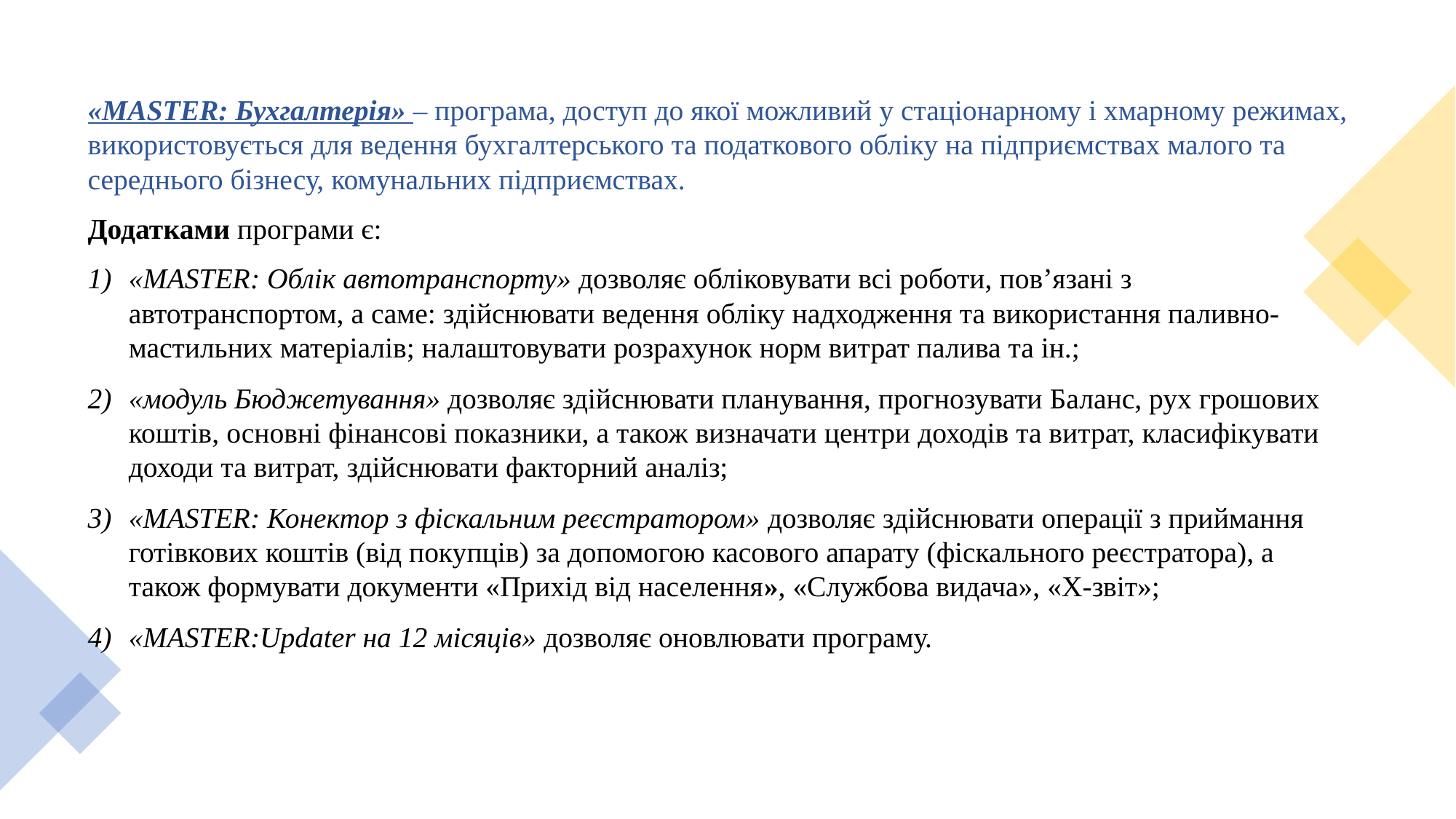

«MASTER: Бухгалтерія» – програма, доступ до якої можливий у стаціонарному і хмарному режимах, використовується для ведення бухгалтерського та податкового обліку на підприємствах малого та середнього бізнесу, комунальних підприємствах.
Додатками програми є:
«MASTER: Облік автотранспорту» дозволяє обліковувати всі роботи, пов’язані з автотранспортом, а саме: здійснювати ведення обліку надходження та використання паливно-мастильних матеріалів; налаштовувати розрахунок норм витрат палива та ін.;
«модуль Бюджетування» дозволяє здійснювати планування, прогнозувати Баланс, рух грошових коштів, основні фінансові показники, а також визначати центри доходів та витрат, класифікувати доходи та витрат, здійснювати факторний аналіз;
«MASTER: Конектор з фіскальним реєстратором» дозволяє здійснювати операції з приймання готівкових коштів (від покупців) за допомогою касового апарату (фіскального реєстратора), а також формувати документи «Прихід від населення», «Службова видача», «Х-звіт»;
«MASTER:Updater на 12 місяців» дозволяє оновлювати програму.